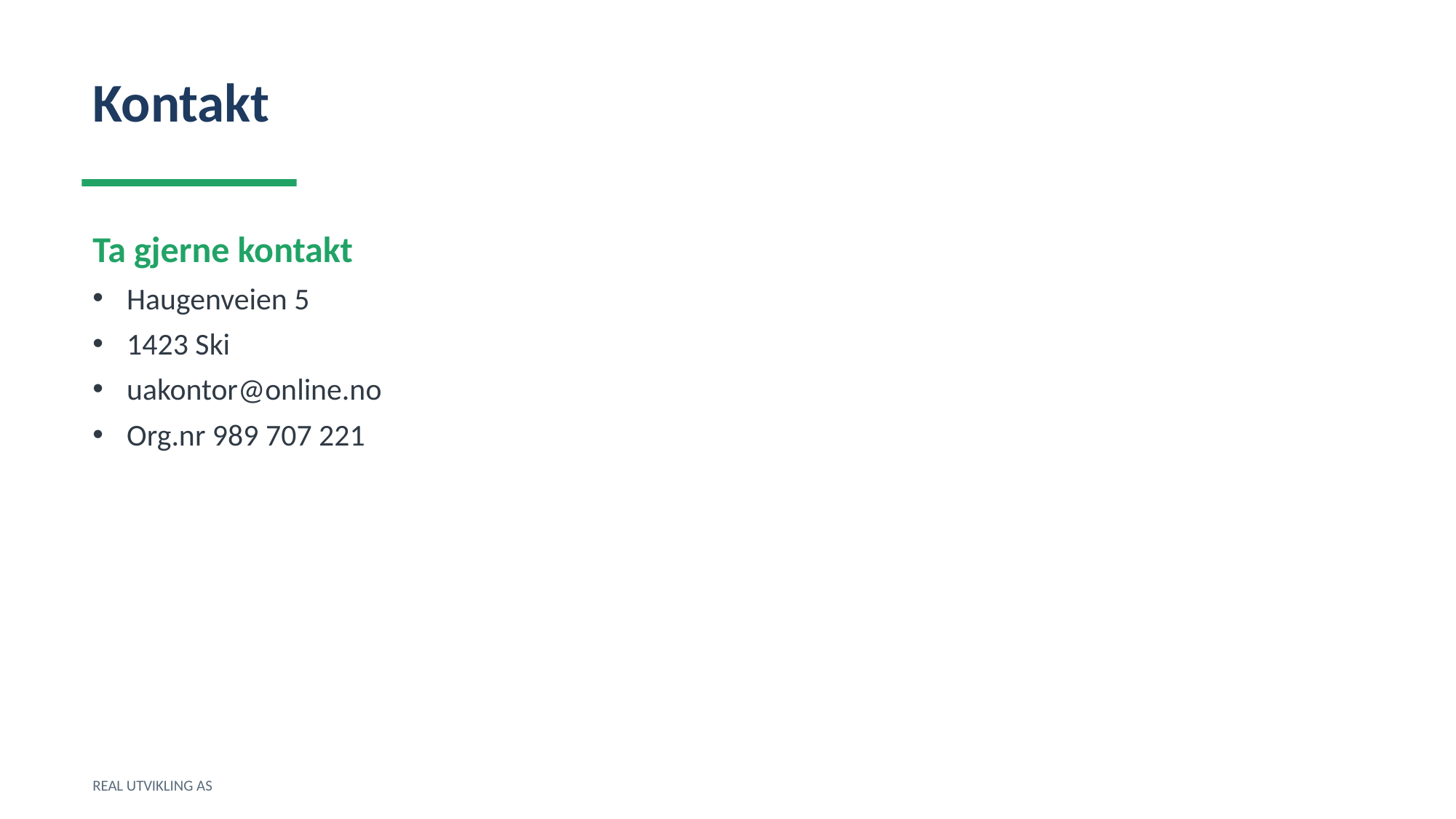

Kontakt

Ta gjerne kontakt
Haugenveien 5
1423 Ski
uakontor@online.no
Org.nr 989 707 221
REAL UTVIKLING AS